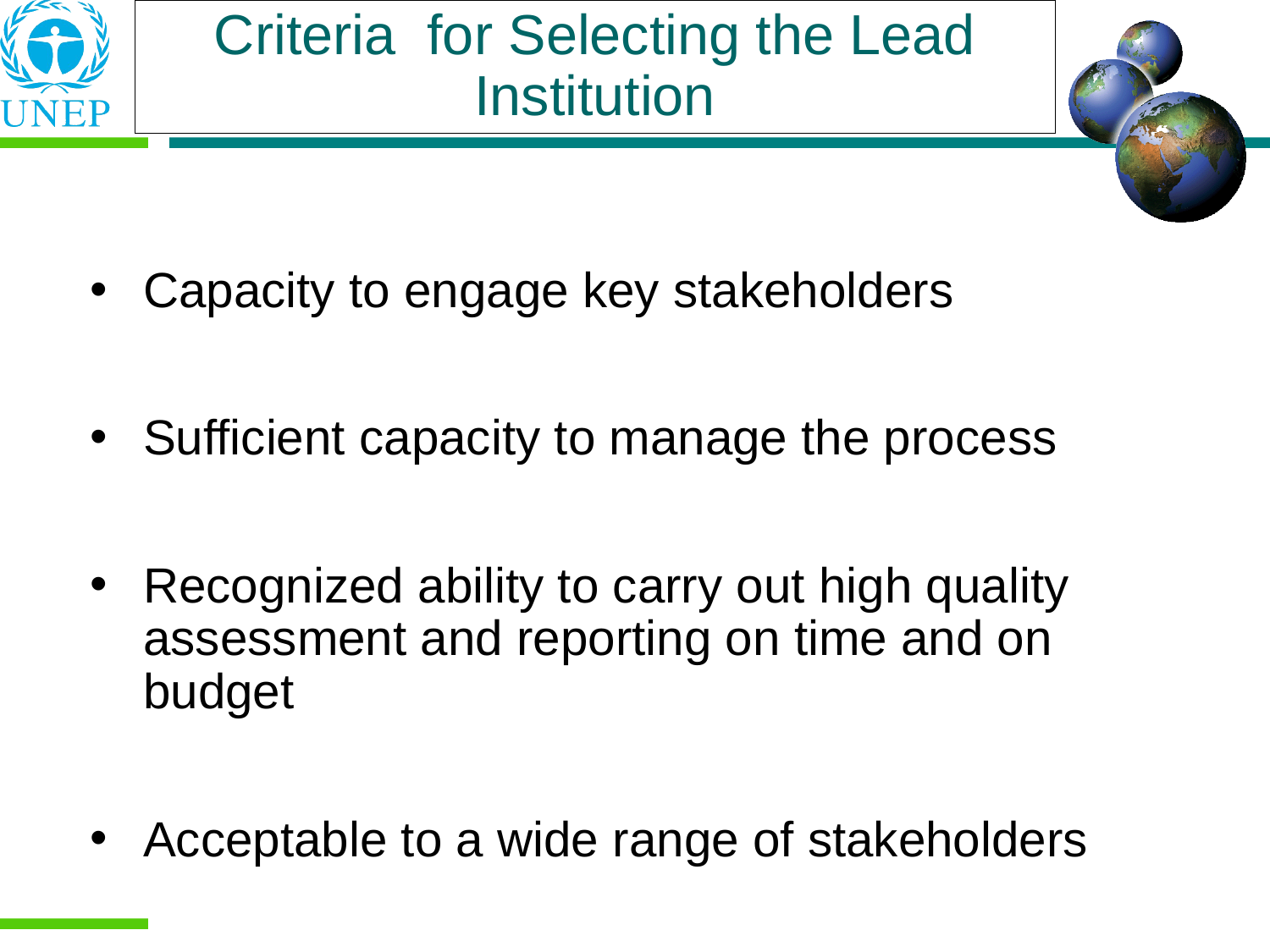

Criteria  for Selecting the Lead Institution

Capacity to engage key stakeholders

Sufficient capacity to manage the process

Recognized ability to carry out high quality assessment and reporting on time and on budget

Acceptable to a wide range of stakeholders